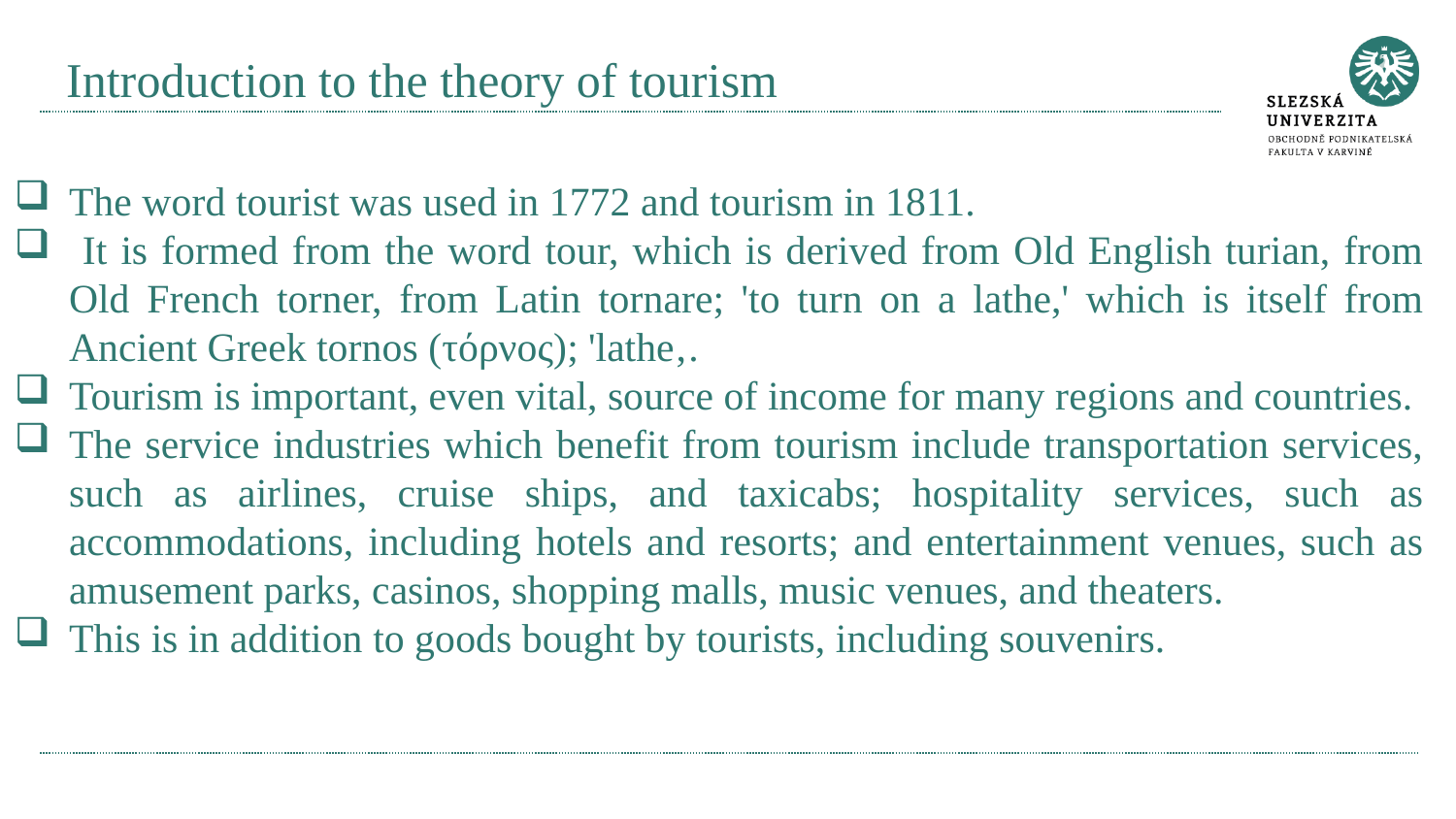

# Introduction to the theory of tourism
The word tourist was used in 1772 and tourism in 1811.
 It is formed from the word tour, which is derived from Old English turian, from Old French torner, from Latin tornare; 'to turn on a lathe,' which is itself from Ancient Greek tornos (τόρνος); 'lathe‚.
Tourism is important, even vital, source of income for many regions and countries.
The service industries which benefit from tourism include transportation services, such as airlines, cruise ships, and taxicabs; hospitality services, such as accommodations, including hotels and resorts; and entertainment venues, such as amusement parks, casinos, shopping malls, music venues, and theaters.
This is in addition to goods bought by tourists, including souvenirs.